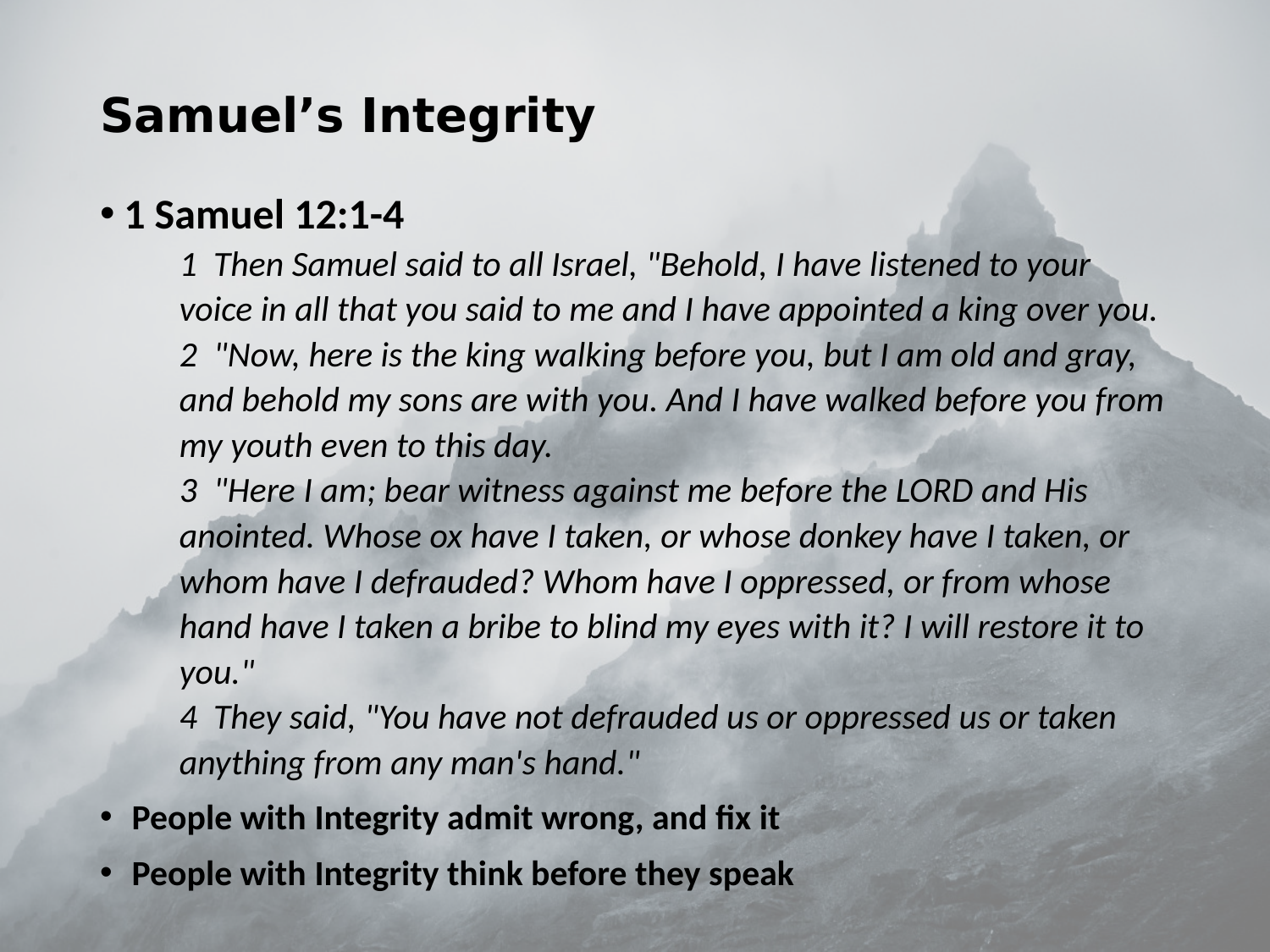

# Samuel’s Integrity
1 Samuel 12:1-4
1  Then Samuel said to all Israel, "Behold, I have listened to your voice in all that you said to me and I have appointed a king over you.
2  "Now, here is the king walking before you, but I am old and gray, and behold my sons are with you. And I have walked before you from my youth even to this day.
3  "Here I am; bear witness against me before the LORD and His anointed. Whose ox have I taken, or whose donkey have I taken, or whom have I defrauded? Whom have I oppressed, or from whose hand have I taken a bribe to blind my eyes with it? I will restore it to you."
4  They said, "You have not defrauded us or oppressed us or taken anything from any man's hand."
People with Integrity admit wrong, and fix it
People with Integrity think before they speak